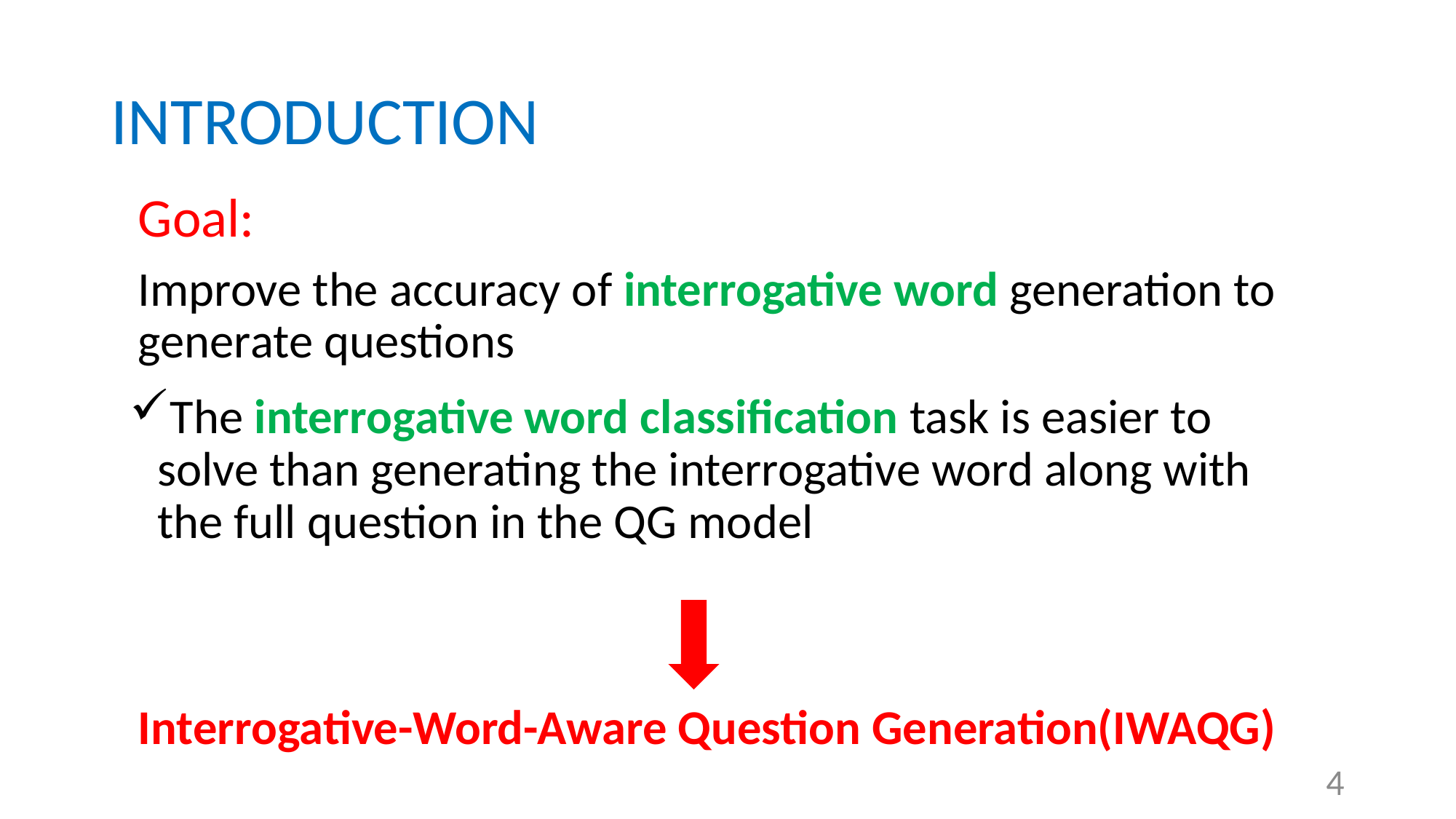

# INTRODUCTION
Goal:
Improve the accuracy of interrogative word generation to generate questions
The interrogative word classification task is easier to solve than generating the interrogative word along with the full question in the QG model

Interrogative-Word-Aware Question Generation(IWAQG)

4